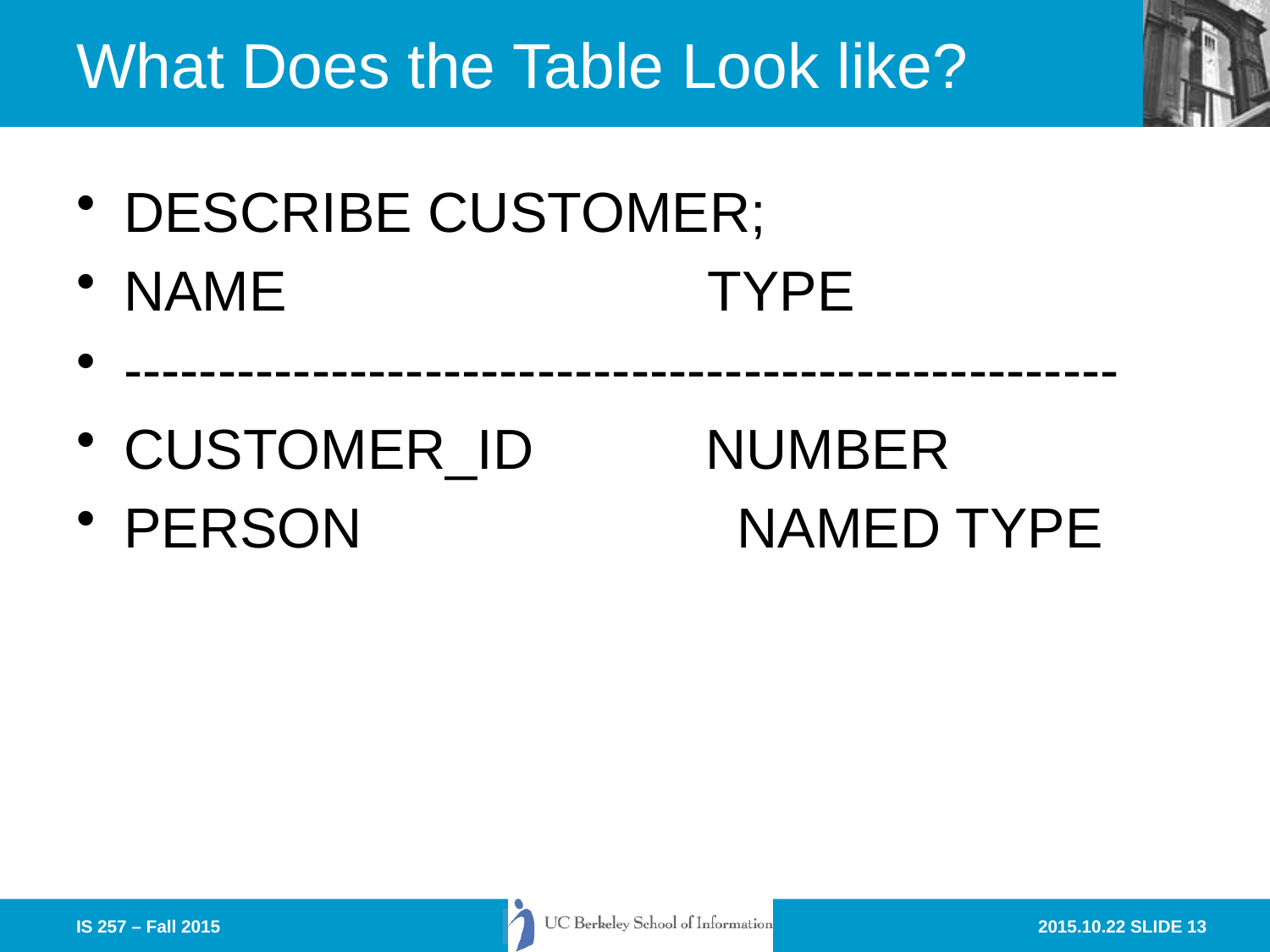

# What Does the Table Look like?
DESCRIBE CUSTOMER;
NAME                           TYPE
-----------------------------------------------------
CUSTOMER_ID           NUMBER
PERSON                        NAMED TYPE
IS 257 – Fall 2015